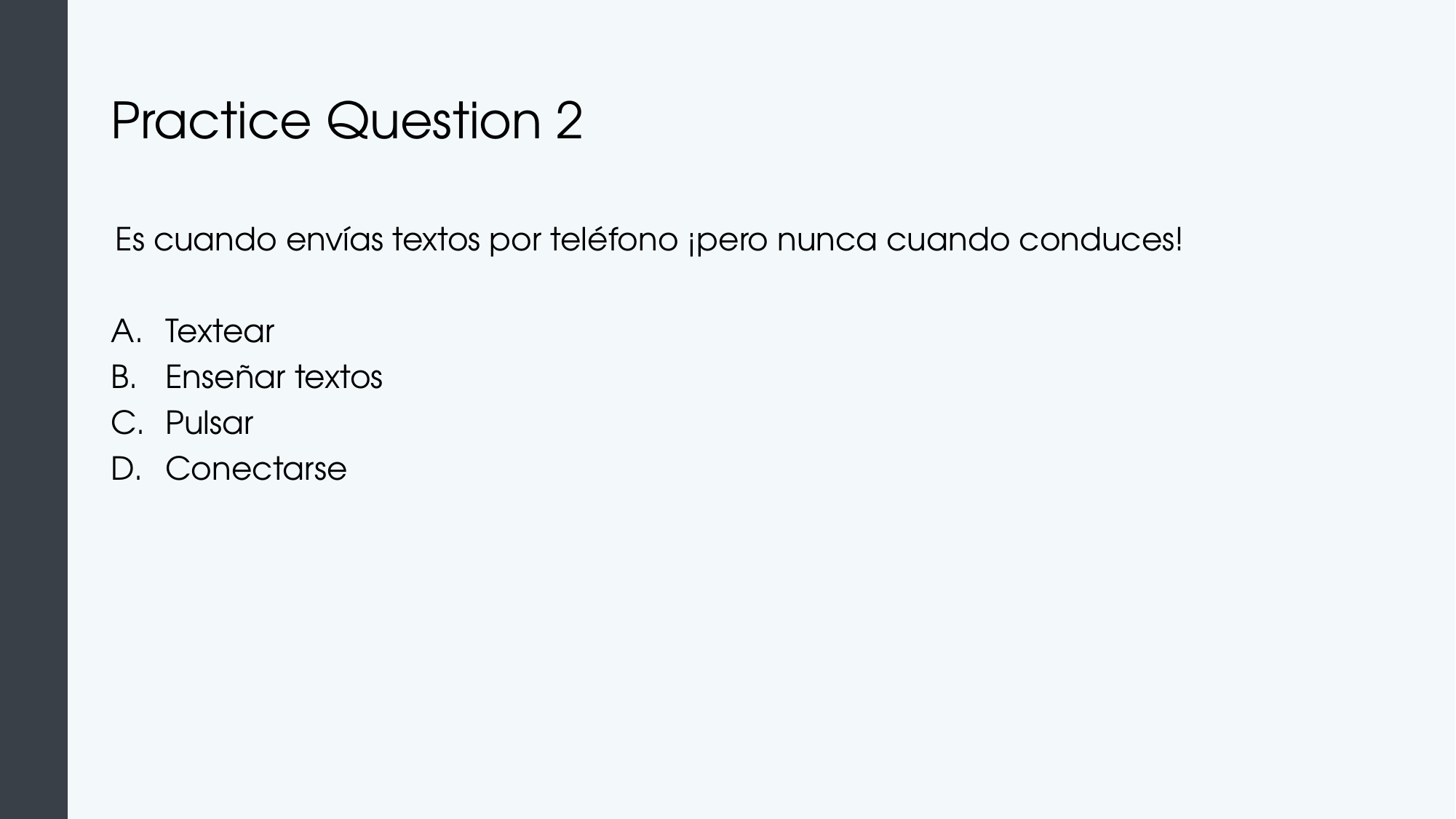

# Practice Question 2
Es cuando envías textos por teléfono ¡pero nunca cuando conduces!

Textear
Enseñar textos
Pulsar
Conectarse